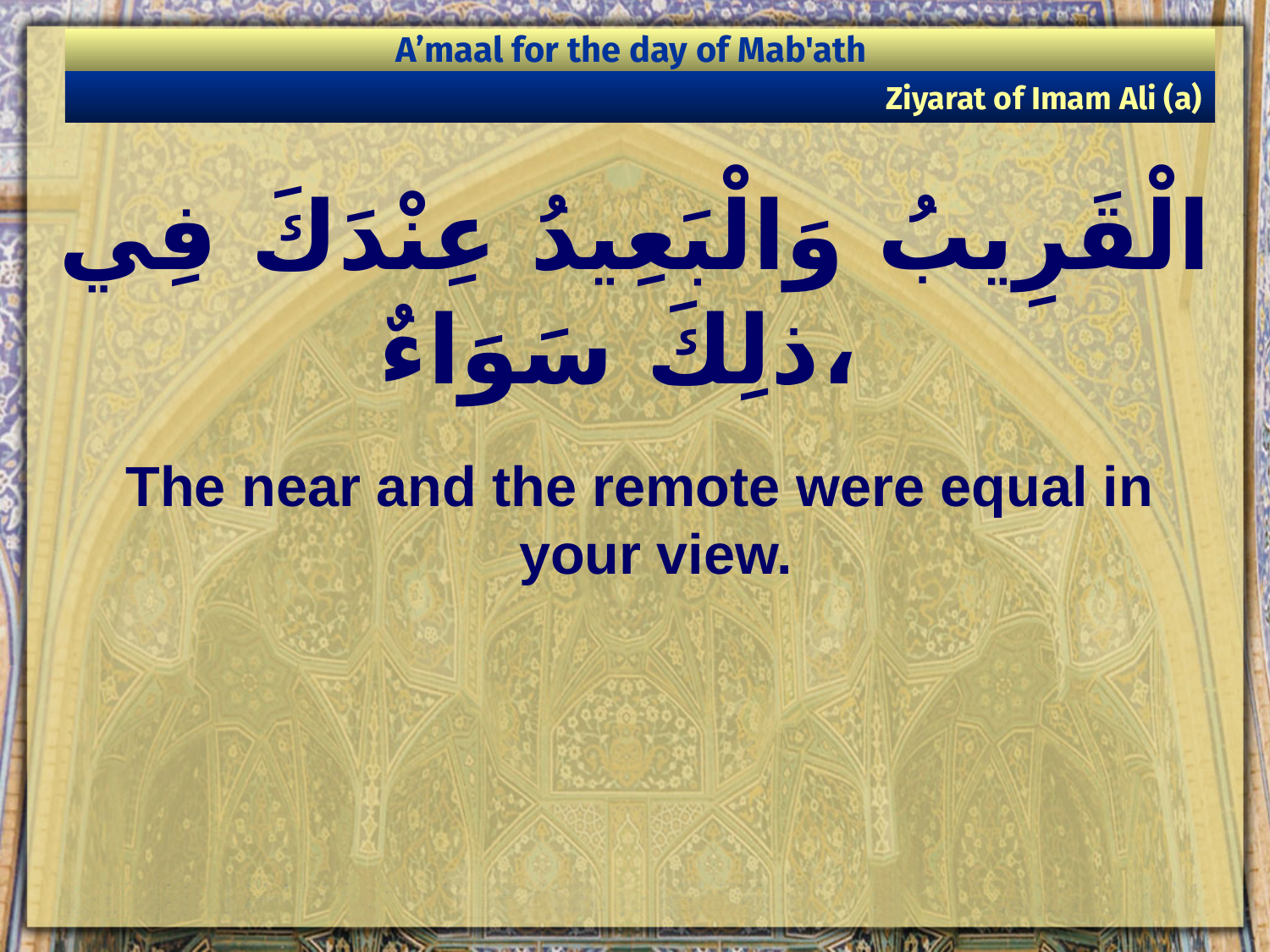

A’maal for the day of Mab'ath
Ziyarat of Imam Ali (a)
# الْقَرِيبُ وَالْبَعِيدُ عِنْدَكَ فِي ذلِكَ سَوَاءٌ،
The near and the remote were equal in your view.